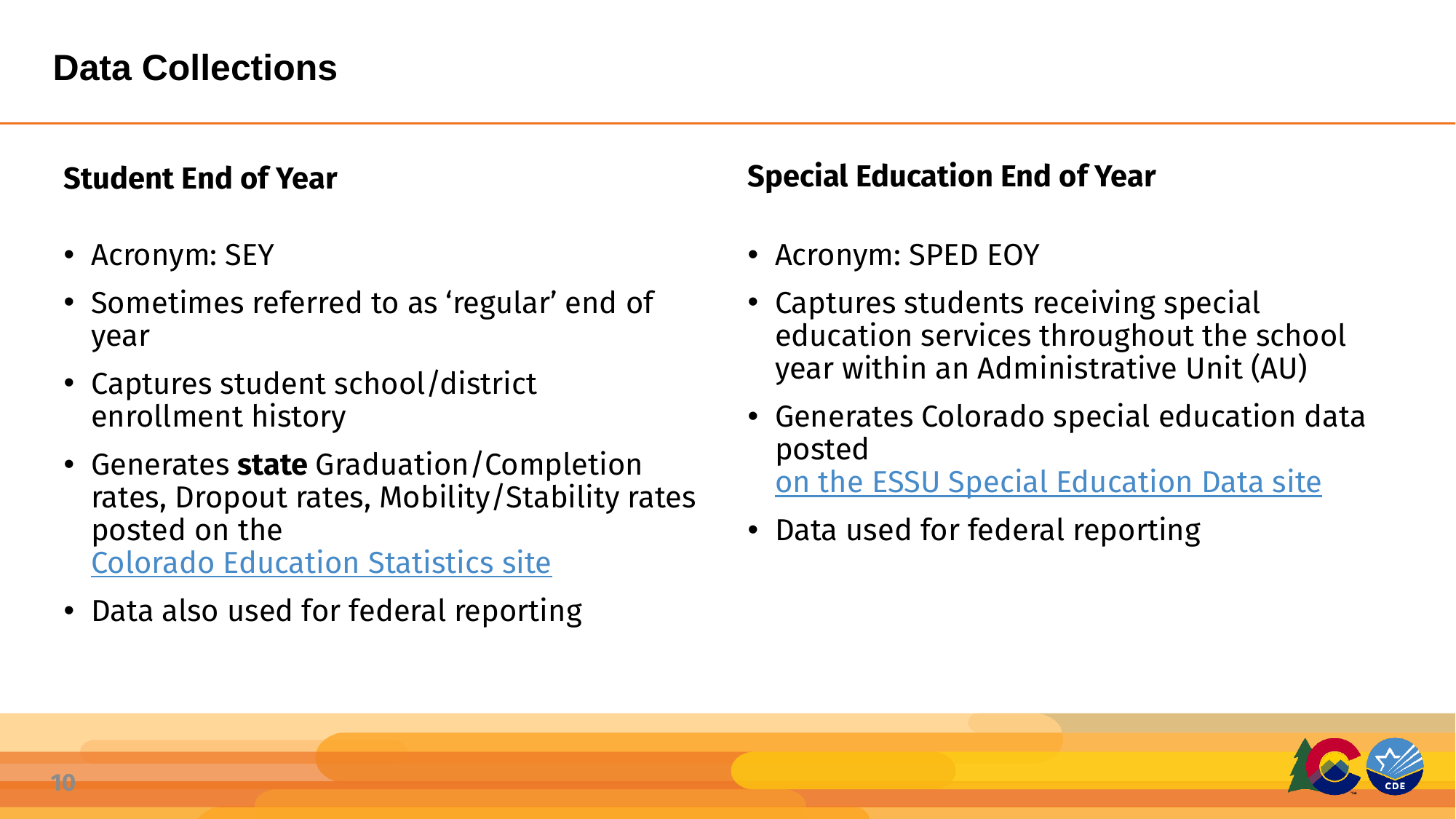

# Data Collections
Special Education End of Year
Student End of Year
Acronym: SEY
Sometimes referred to as ‘regular’ end of year
Captures student school/district enrollment history
Generates state Graduation/Completion rates, Dropout rates, Mobility/Stability rates posted on the Colorado Education Statistics site
Data also used for federal reporting
Acronym: SPED EOY
Captures students receiving special education services throughout the school year within an Administrative Unit (AU)
Generates Colorado special education data posted on the ESSU Special Education Data site
Data used for federal reporting
10